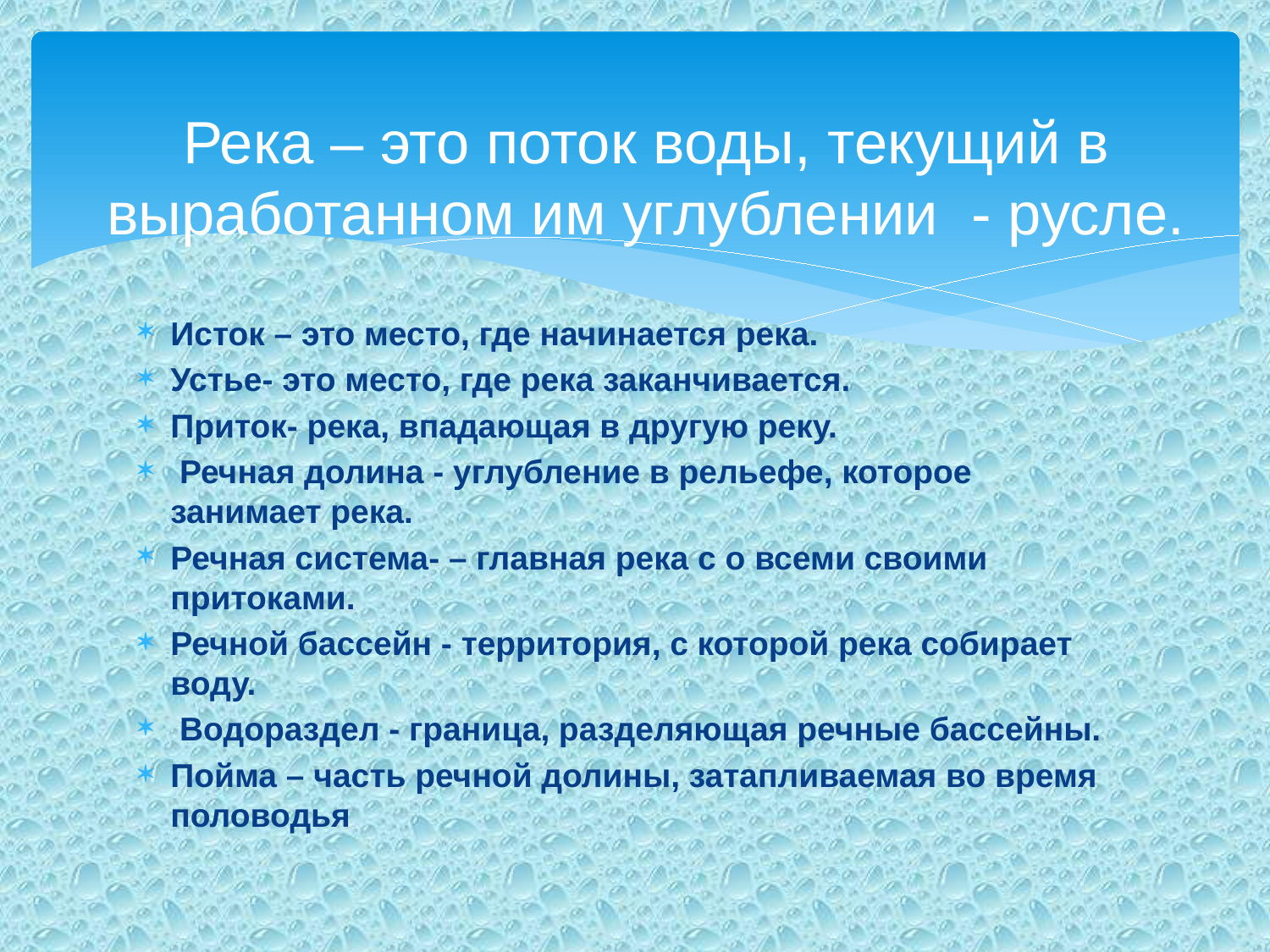

# Река – это поток воды, текущий в выработанном им углублении  - русле.
Исток – это место, где начинается река.
Устье- это место, где река заканчивается.
Приток- река, впадающая в другую реку.
 Речная долина - углубление в рельефе, которое  занимает река.
Речная система- – главная река с о всеми своими притоками.
Речной бассейн - территория, с которой река собирает воду.
 Водораздел - граница, разделяющая речные бассейны.
Пойма – часть речной долины, затапливаемая во время половодья